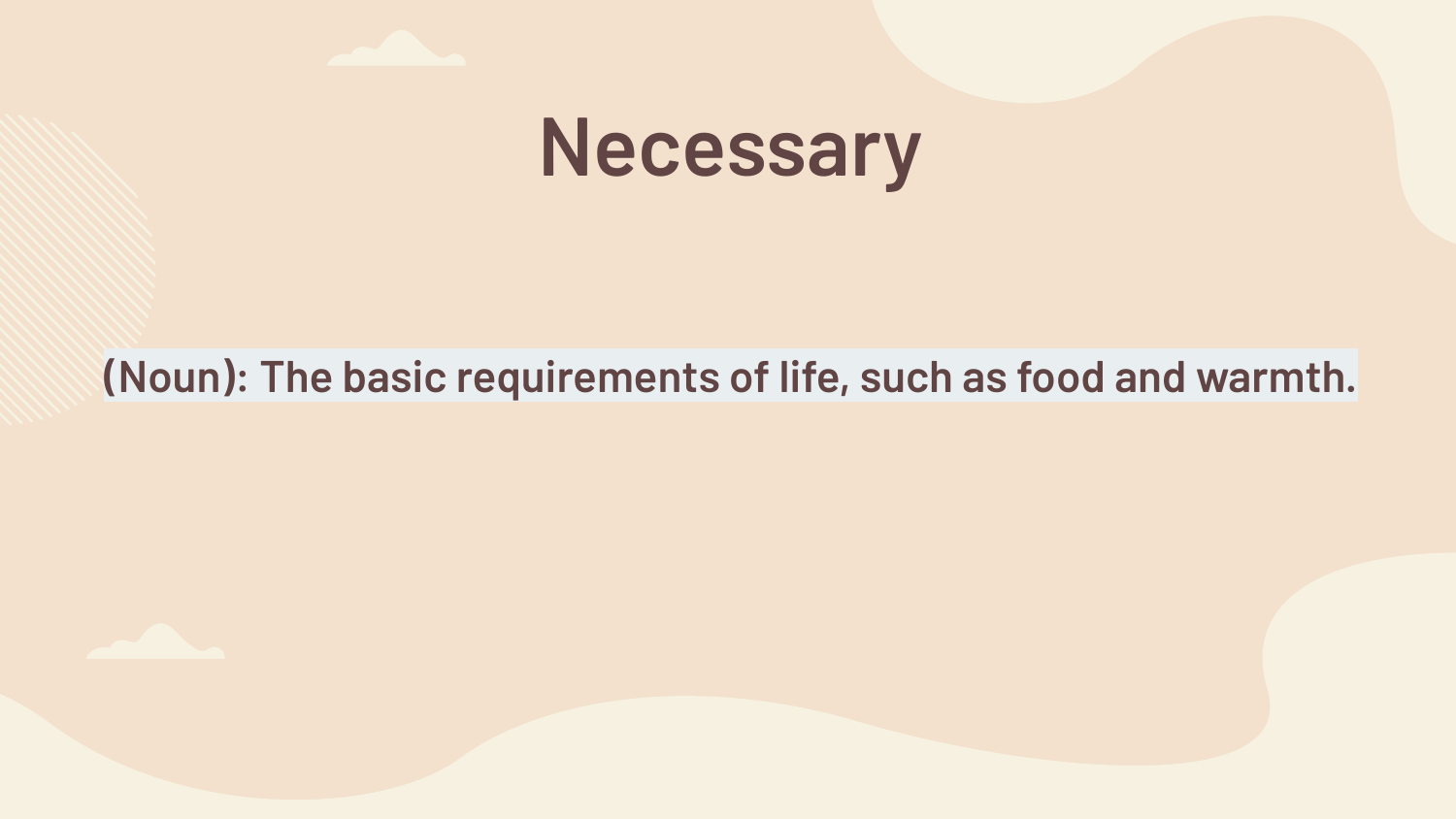

# Necessary
(Noun): The basic requirements of life, such as food and warmth.